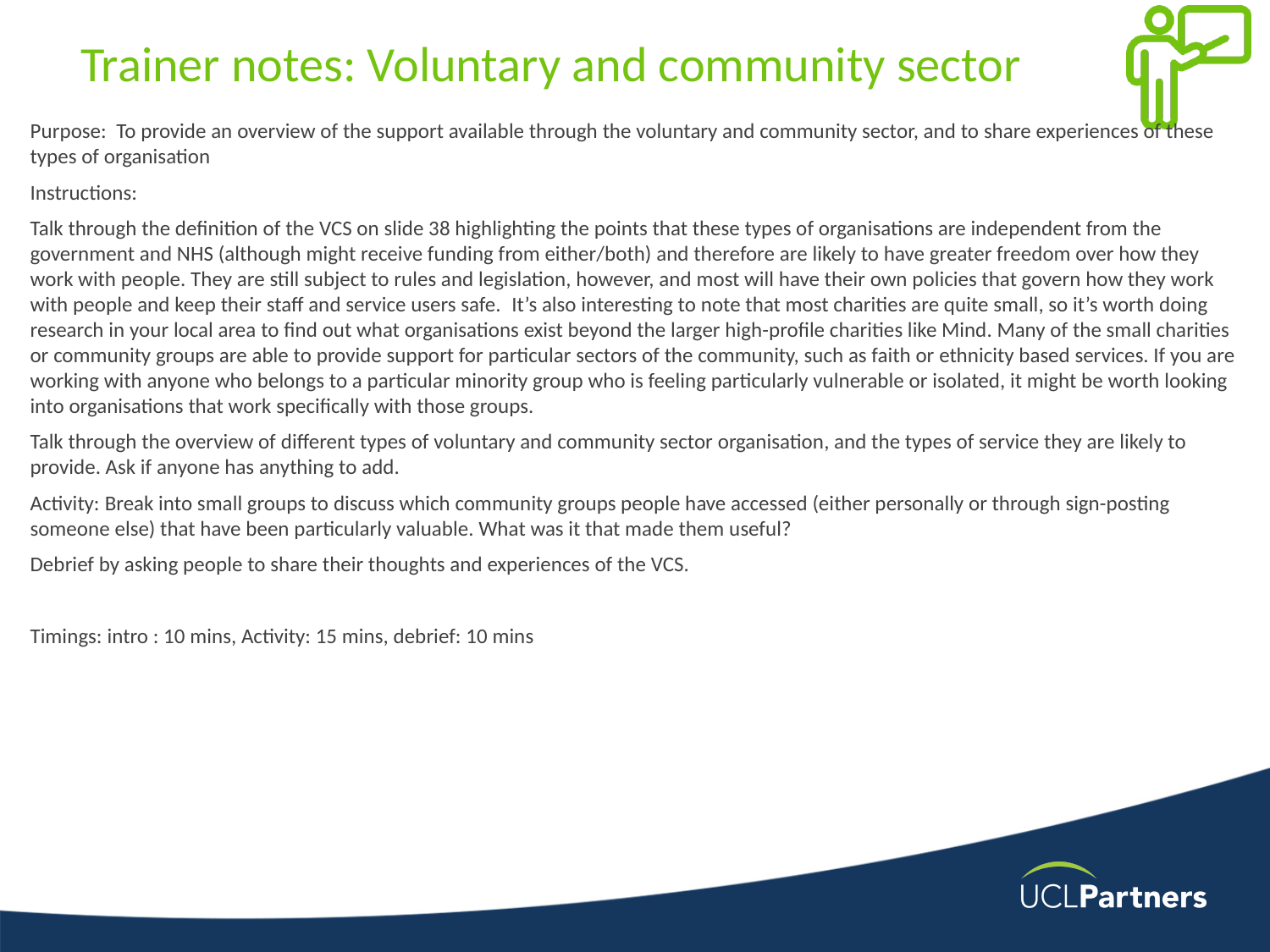

# Trainer notes: Voluntary and community sector
Purpose:  To provide an overview of the support available through the voluntary and community sector, and to share experiences of these types of organisation
Instructions:
Talk through the definition of the VCS on slide 38 highlighting the points that these types of organisations are independent from the government and NHS (although might receive funding from either/both) and therefore are likely to have greater freedom over how they work with people. They are still subject to rules and legislation, however, and most will have their own policies that govern how they work with people and keep their staff and service users safe.  It’s also interesting to note that most charities are quite small, so it’s worth doing research in your local area to find out what organisations exist beyond the larger high-profile charities like Mind. Many of the small charities or community groups are able to provide support for particular sectors of the community, such as faith or ethnicity based services. If you are working with anyone who belongs to a particular minority group who is feeling particularly vulnerable or isolated, it might be worth looking into organisations that work specifically with those groups.
Talk through the overview of different types of voluntary and community sector organisation, and the types of service they are likely to provide. Ask if anyone has anything to add.
Activity: Break into small groups to discuss which community groups people have accessed (either personally or through sign-posting someone else) that have been particularly valuable. What was it that made them useful?
Debrief by asking people to share their thoughts and experiences of the VCS.

Timings: intro : 10 mins, Activity: 15 mins, debrief: 10 mins